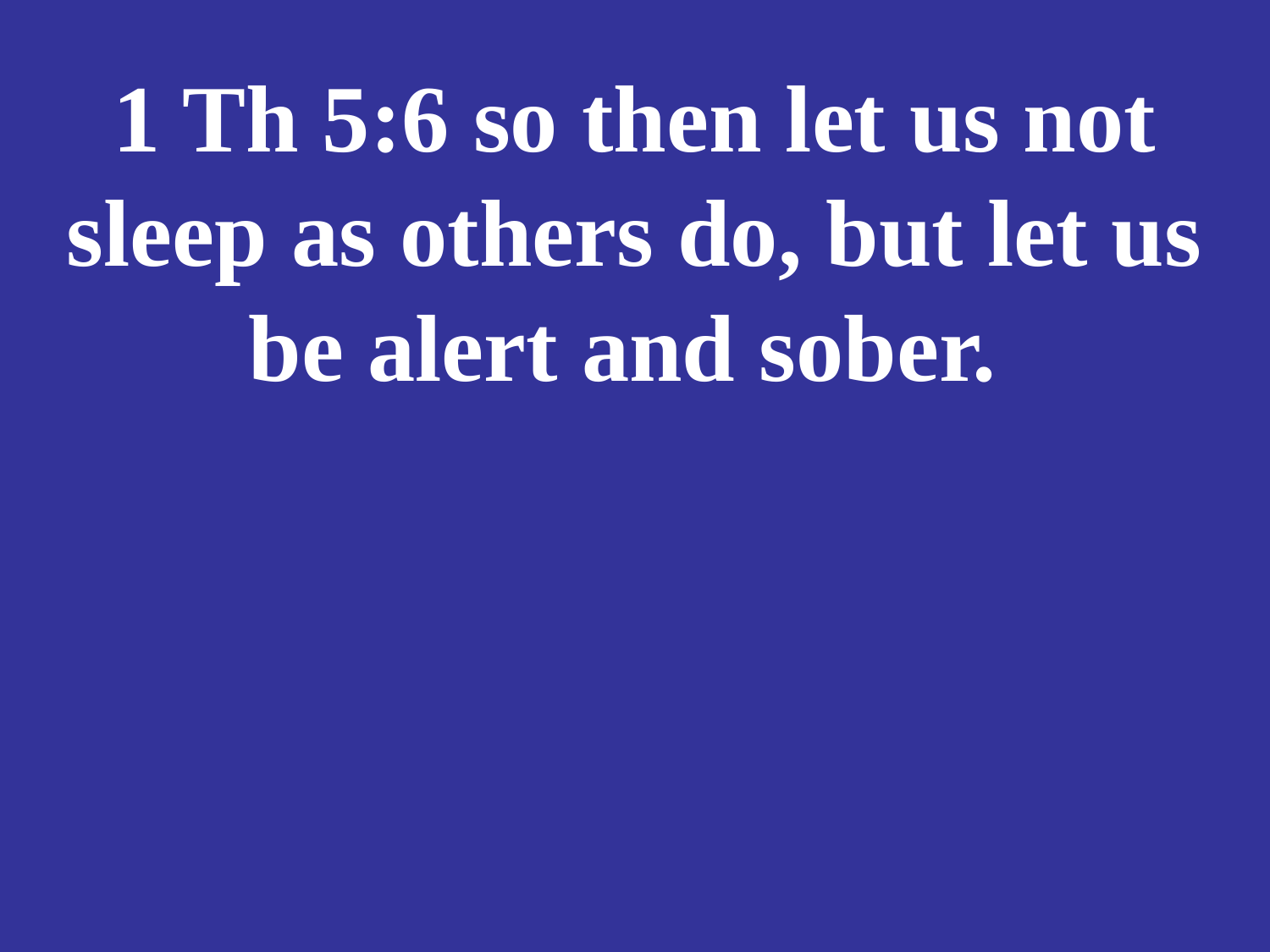

# 1 Th 5:6 so then let us not sleep as others do, but let us be alert and sober.